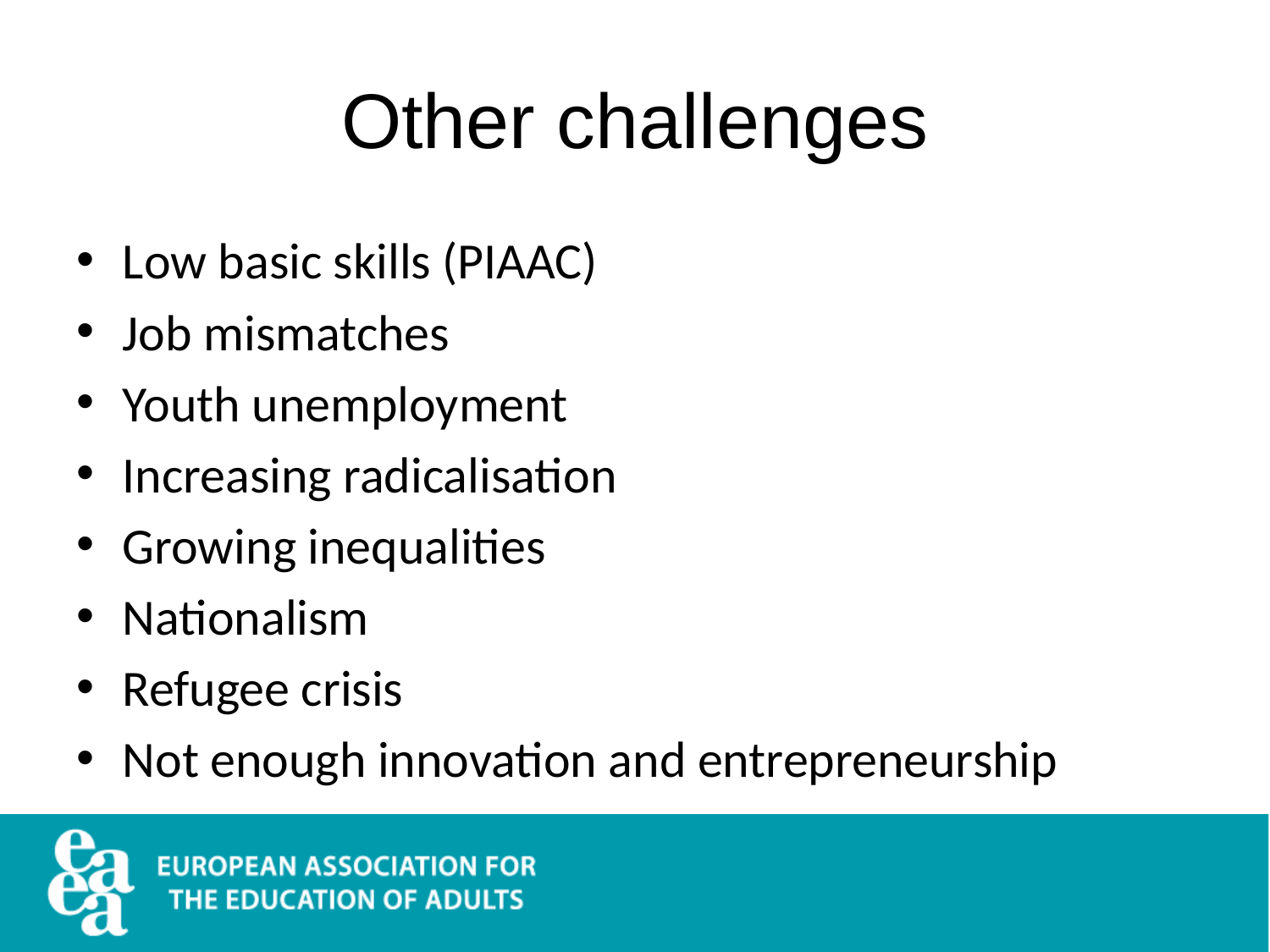

# Other challenges
Low basic skills (PIAAC)
Job mismatches
Youth unemployment
Increasing radicalisation
Growing inequalities
Nationalism
Refugee crisis
Not enough innovation and entrepreneurship